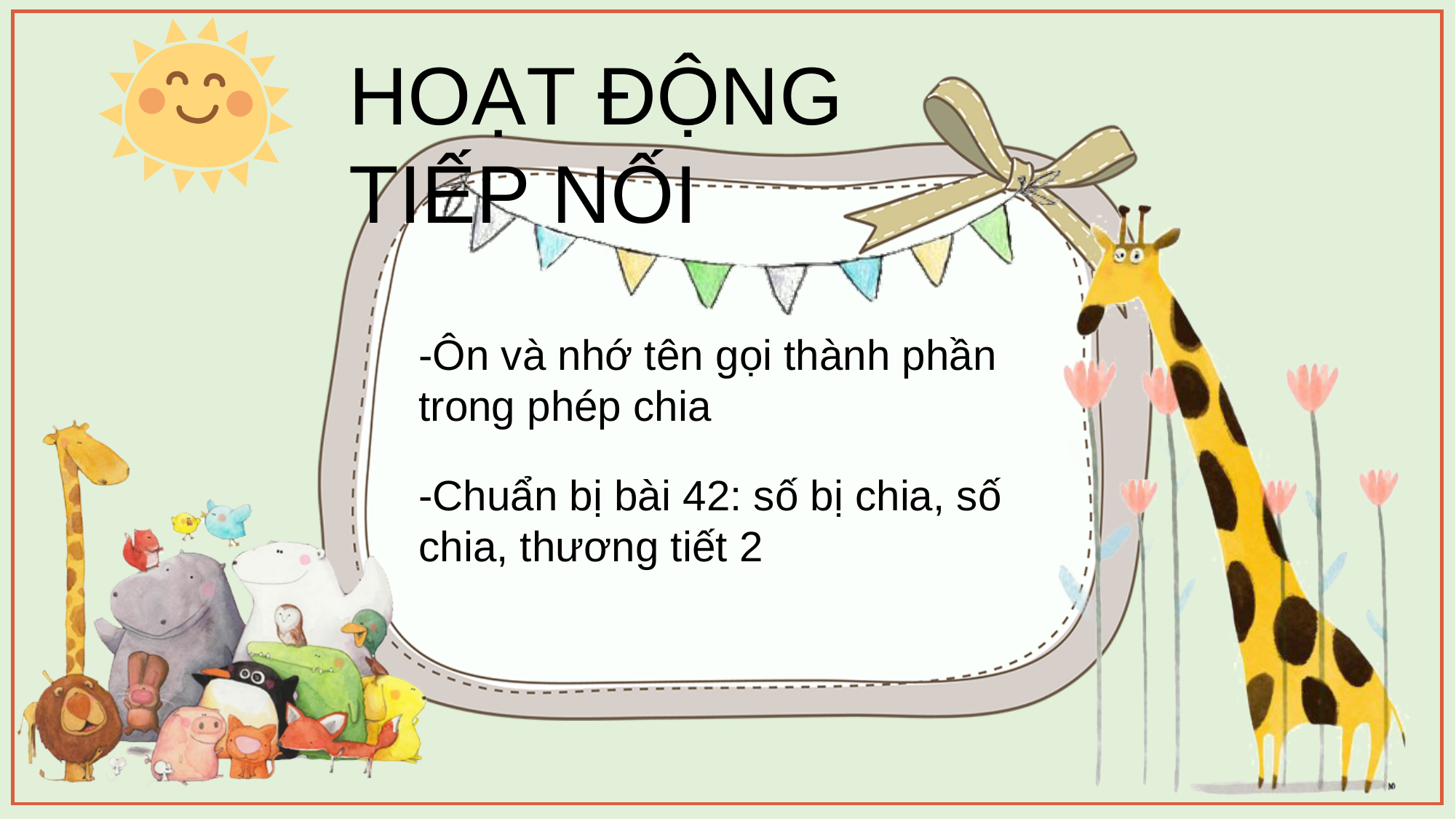

HOẠT ĐỘNG TIẾP NỐI
-Ôn và nhớ tên gọi thành phần trong phép chia
-Chuẩn bị bài 42: số bị chia, số chia, thương tiết 2